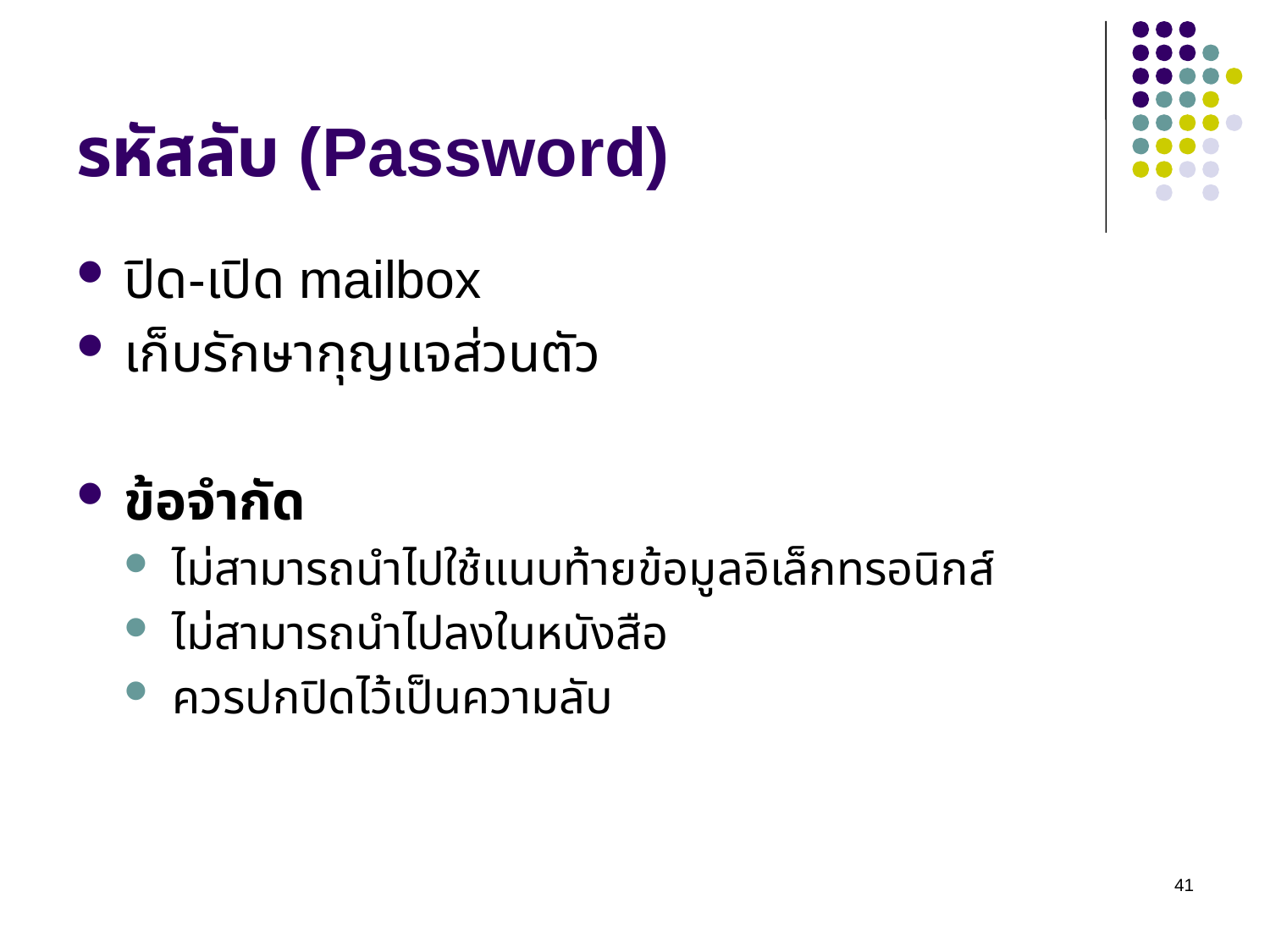

# รหัสลับ (Password)
ปิด-เปิด mailbox
เก็บรักษากุญแจส่วนตัว

ข้อจำกัด
ไม่สามารถนำไปใช้แนบท้ายข้อมูลอิเล็กทรอนิกส์
ไม่สามารถนำไปลงในหนังสือ
ควรปกปิดไว้เป็นความลับ
41